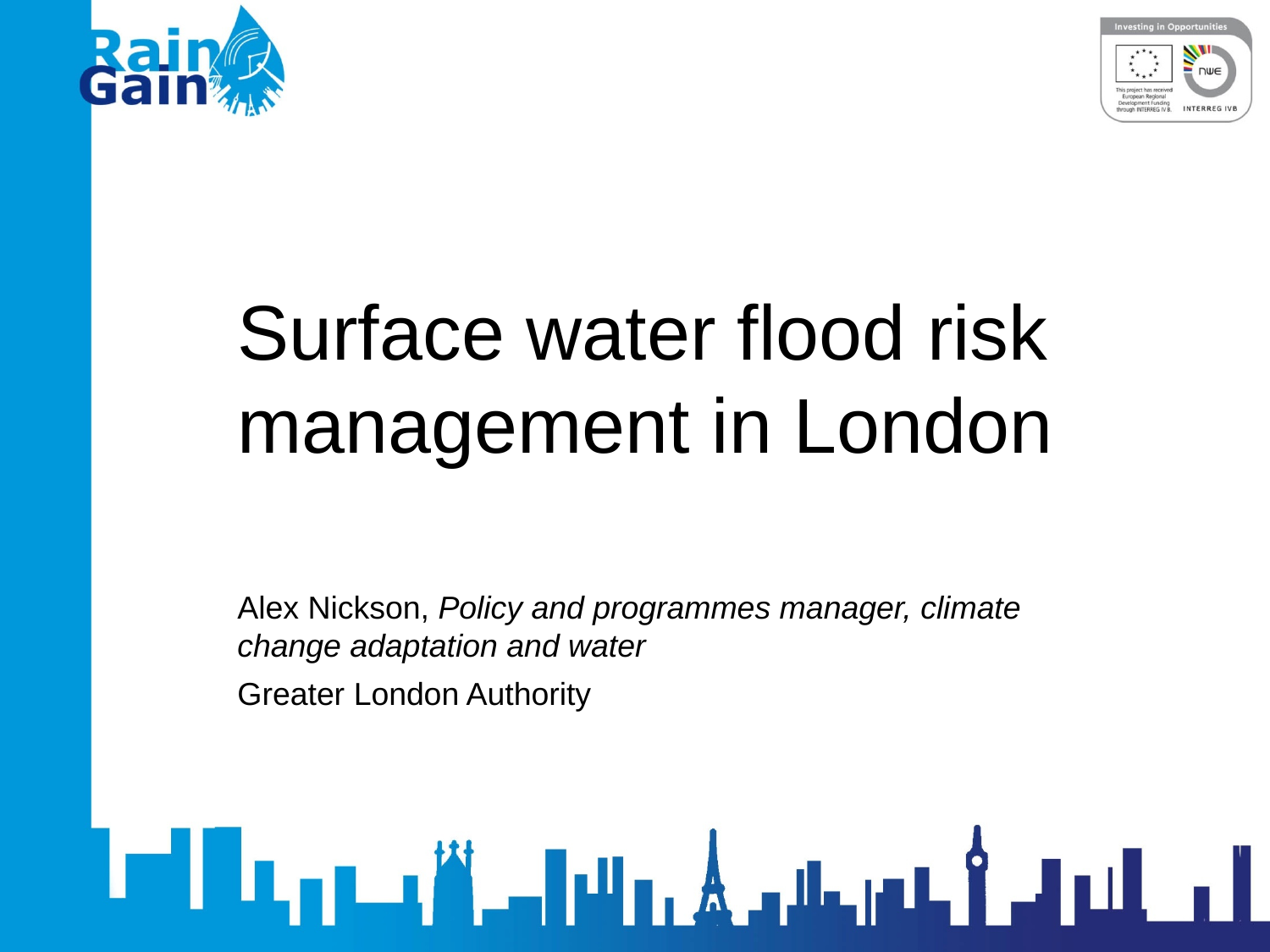

Surface water flood risk management in London

Alex Nickson, Policy and programmes manager, climate change adaptation and water
Greater London Authority